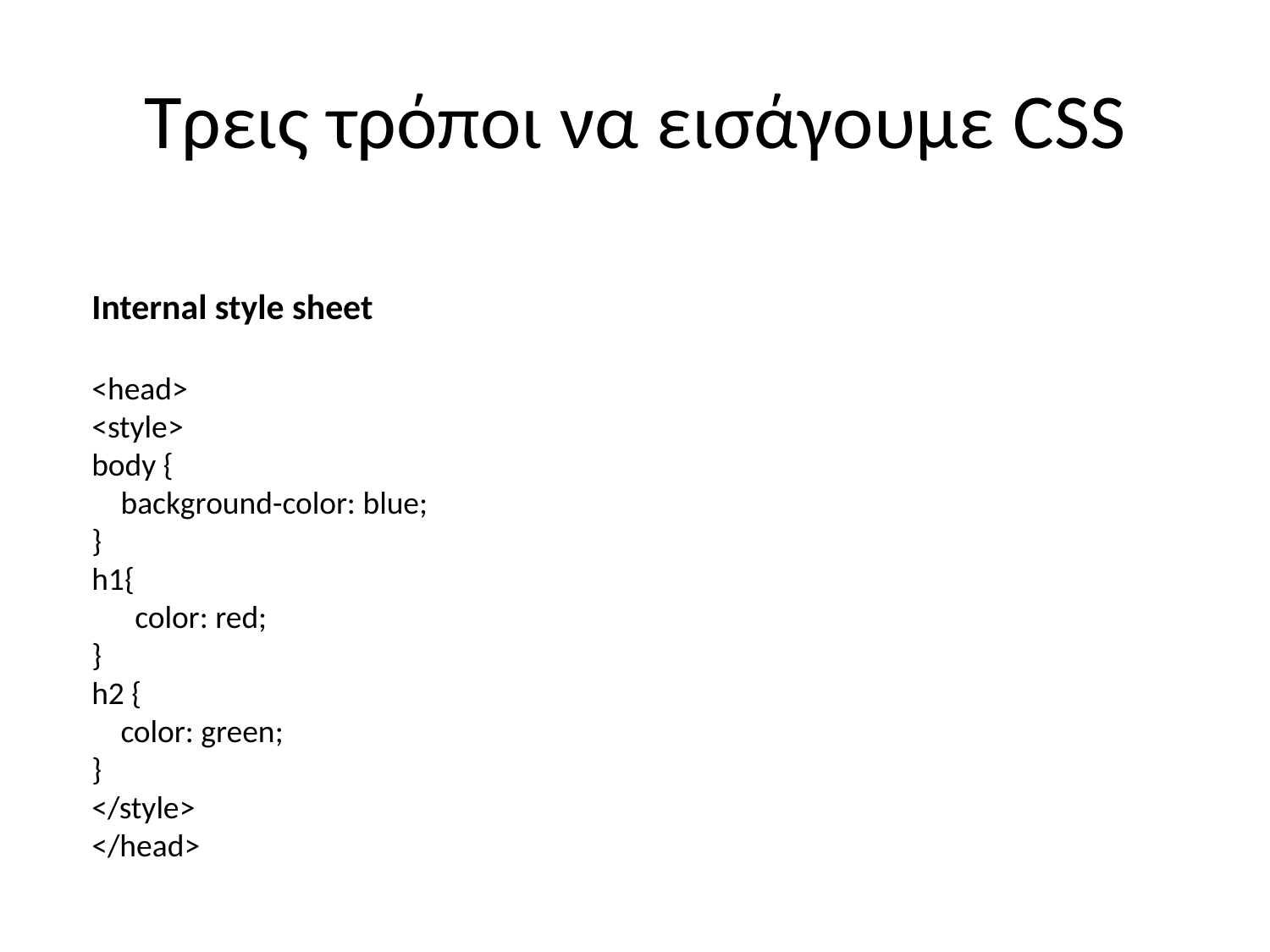

# Τρεις τρόποι να εισάγουμε CSS
Internal style sheet

<head>
<style>
body {
    background-color: blue;
}
h1{
      color: red;
}
h2 {
    color: green;
}
</style>
</head>